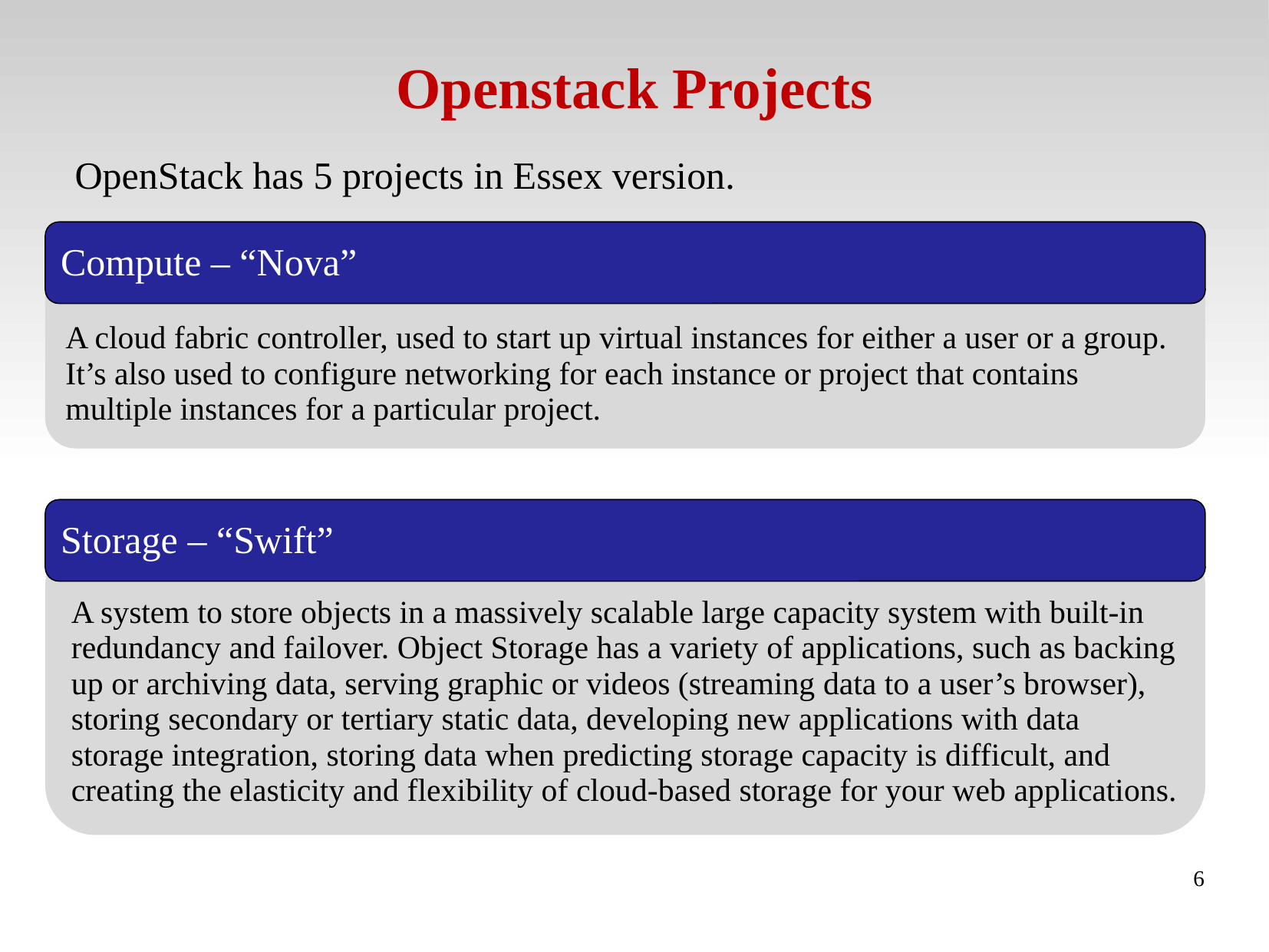

# Openstack Projects
OpenStack has 5 projects in Essex version.
Compute – “Nova”

A cloud fabric controller, used to start up virtual instances for either a user or a group. It’s also used to configure networking for each instance or project that contains multiple instances for a particular project.
Storage – “Swift”

A system to store objects in a massively scalable large capacity system with built-in redundancy and failover. Object Storage has a variety of applications, such as backing up or archiving data, serving graphic or videos (streaming data to a user’s browser), storing secondary or tertiary static data, developing new applications with data storage integration, storing data when predicting storage capacity is difficult, and creating the elasticity and flexibility of cloud-based storage for your web applications.
6
6